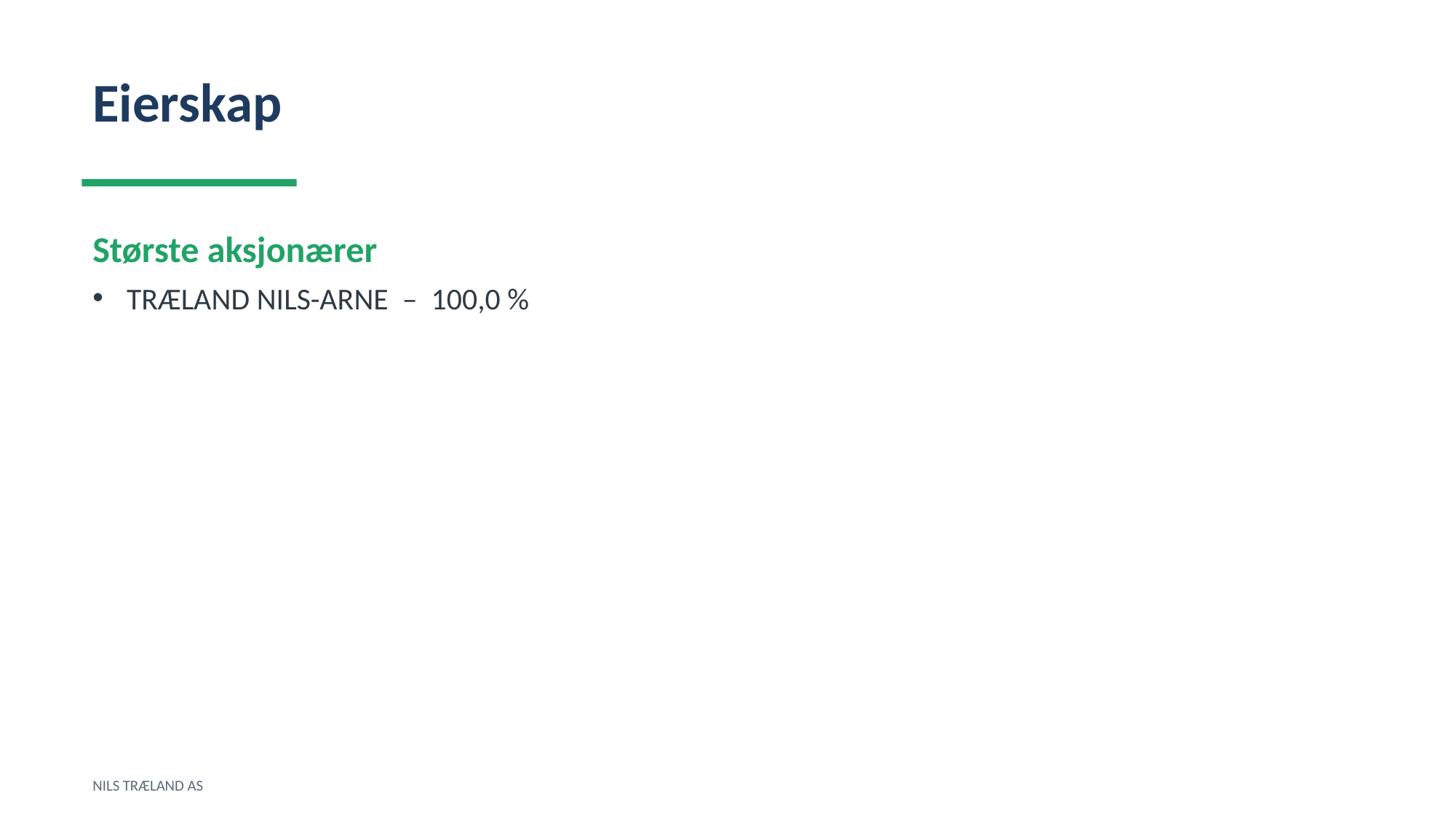

Eierskap

Største aksjonærer
TRÆLAND NILS-ARNE  –  100,0 %
NILS TRÆLAND AS